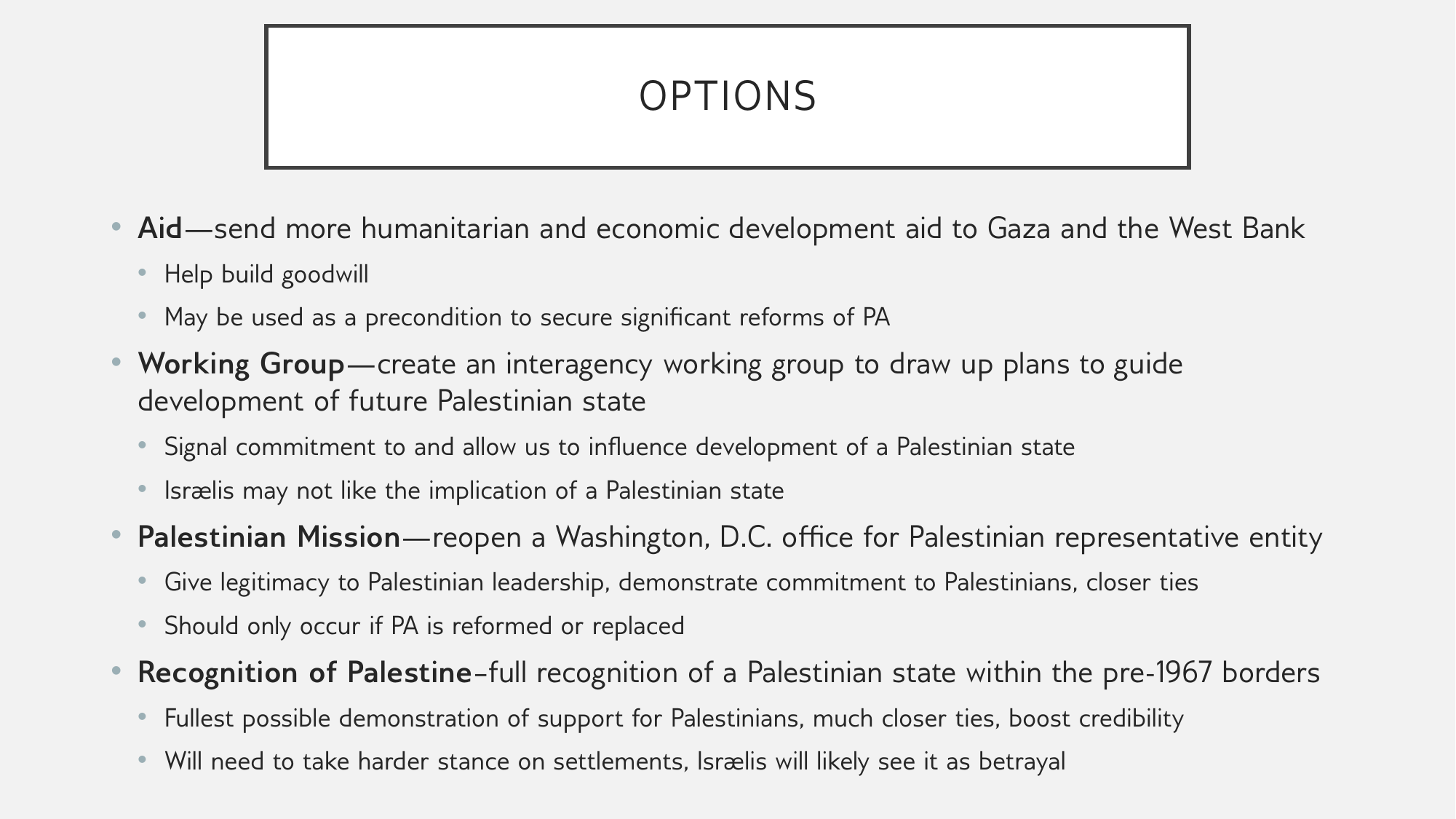

# Options
Aid—send more humanitarian and economic development aid to Gaza and the West Bank
Help build goodwill
May be used as a precondition to secure significant reforms of PA
Working Group—create an interagency working group to draw up plans to guide development of future Palestinian state
Signal commitment to and allow us to influence development of a Palestinian state
Israelis may not like the implication of a Palestinian state
Palestinian Mission—reopen a Washington, D.C. office for Palestinian representative entity
Give legitimacy to Palestinian leadership, demonstrate commitment to Palestinians, closer ties
Should only occur if PA is reformed or replaced
Recognition of Palestine–full recognition of a Palestinian state within the pre-1967 borders
Fullest possible demonstration of support for Palestinians, much closer ties, boost credibility
Will need to take harder stance on settlements, Israelis will likely see it as betrayal